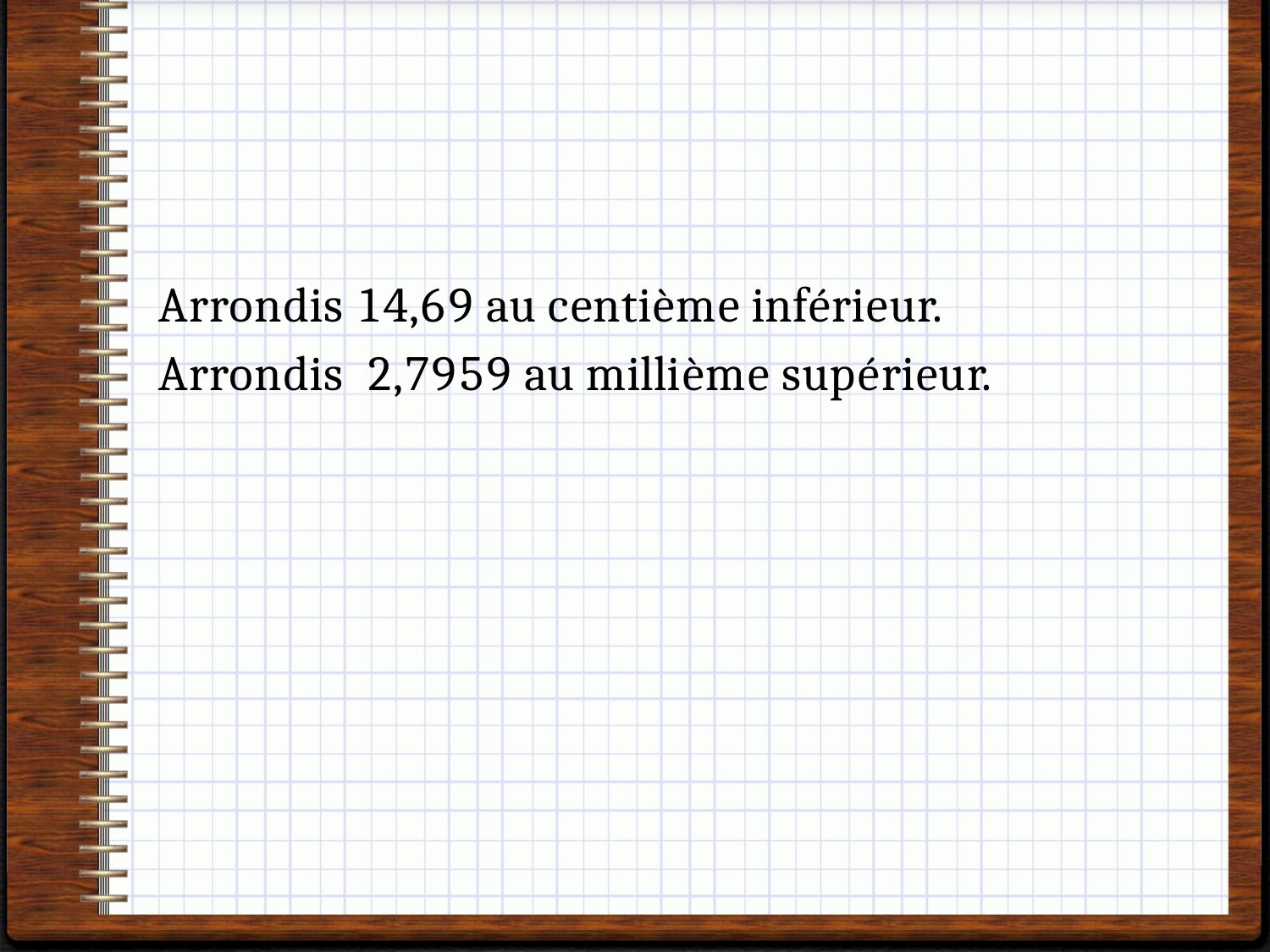

Arrondis 14,69 au centième inférieur.
Arrondis  2,7959 au millième supérieur.